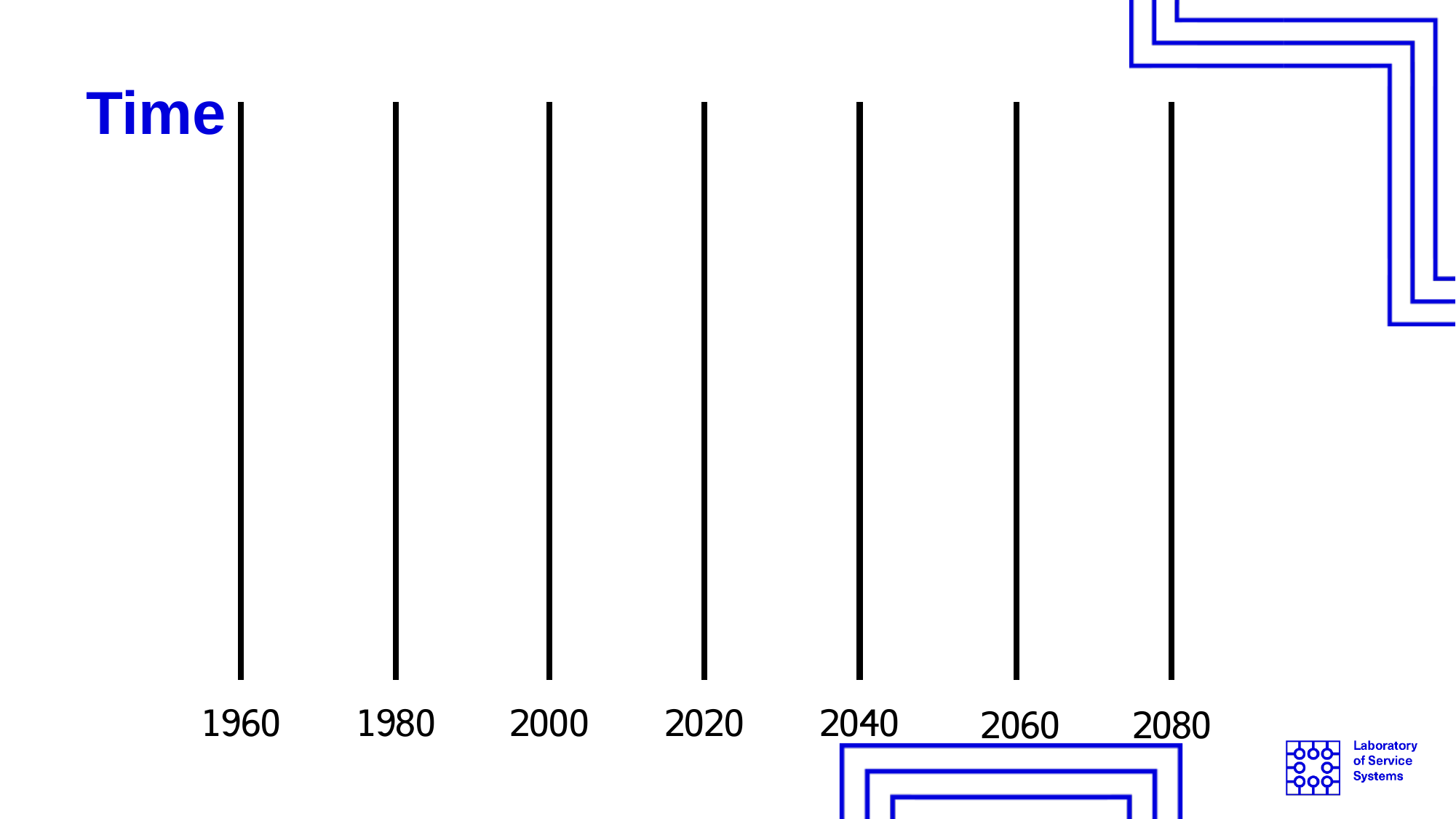

# Time
1960
1980
2000
2020
2040
2060
2080